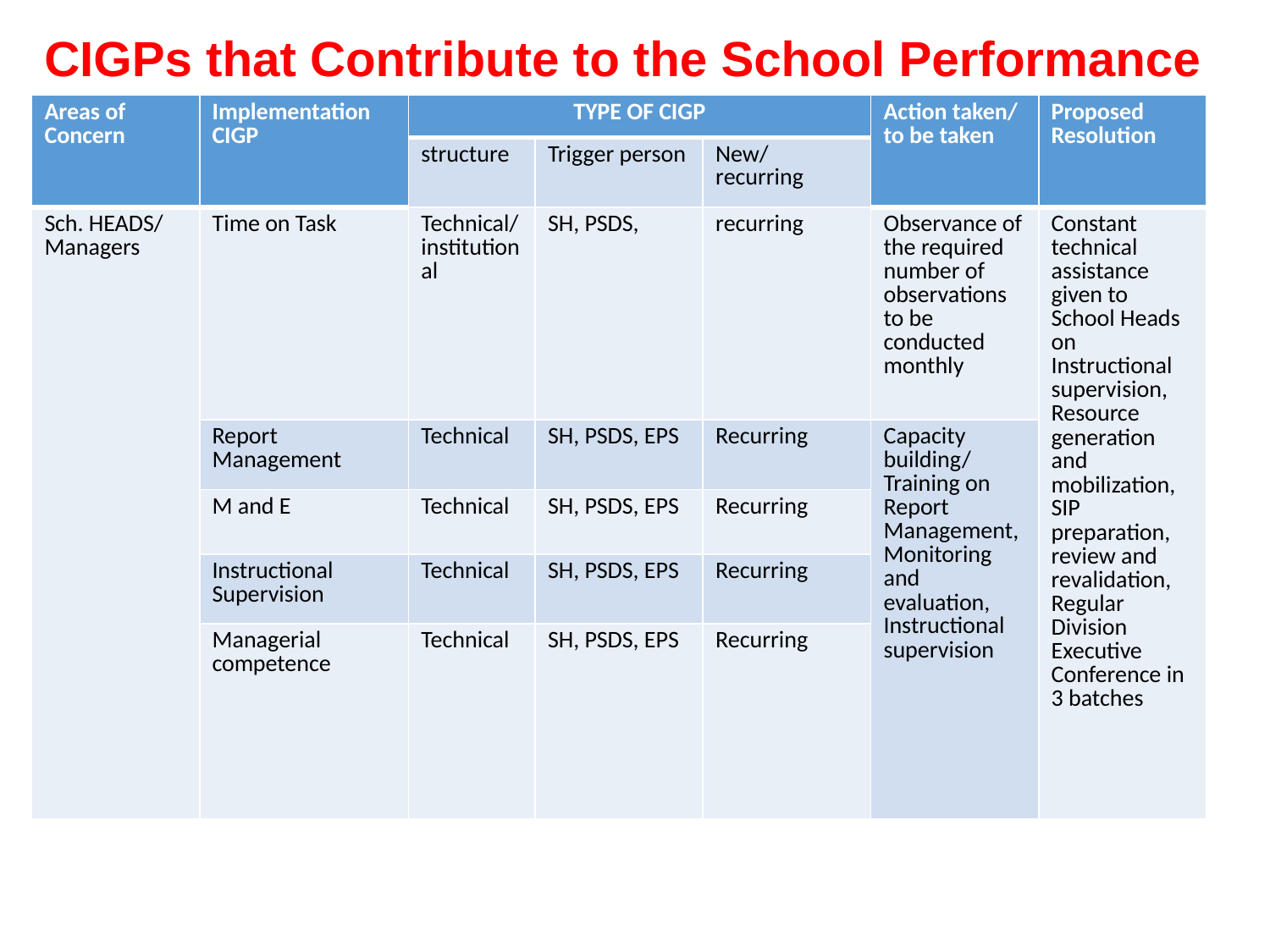

CIGPs that Contribute to the School Performance
| Areas of Concern | Implementation CIGP | TYPE OF CIGP |  |  | Action taken/ to be taken | Proposed Resolution |
| --- | --- | --- | --- | --- | --- | --- |
|  |  | structure | Trigger person | New/ recurring |  |  |
| Sch. HEADS/ Managers | Time on Task | Technical/ institutional | SH, PSDS, | recurring | Observance of the required number of observations to be conducted monthly | Constant technical assistance given to School Heads on Instructional supervision, Resource generation and mobilization, SIP preparation, review and revalidation, Regular Division Executive Conference in 3 batches |
|  | Report Management | Technical | SH, PSDS, EPS | Recurring | Capacity building/ Training on Report Management, Monitoring and evaluation, Instructional supervision |  |
|  | M and E | Technical | SH, PSDS, EPS | Recurring |  |  |
|  | Instructional Supervision | Technical | SH, PSDS, EPS | Recurring |  |  |
|  | Managerial competence | Technical | SH, PSDS, EPS | Recurring |  |  |